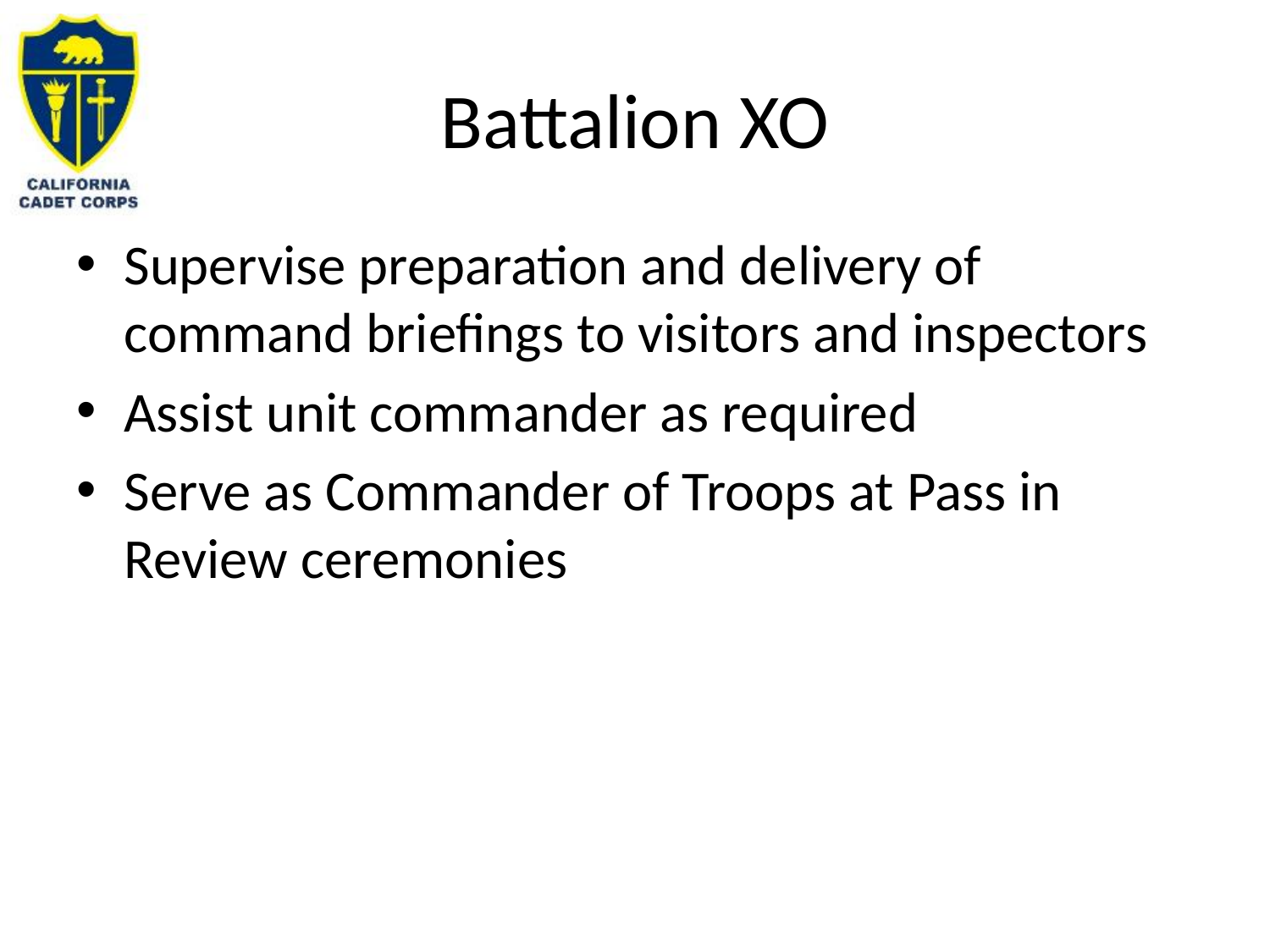

# Battalion XO
Supervise preparation and delivery of command briefings to visitors and inspectors
Assist unit commander as required
Serve as Commander of Troops at Pass in Review ceremonies